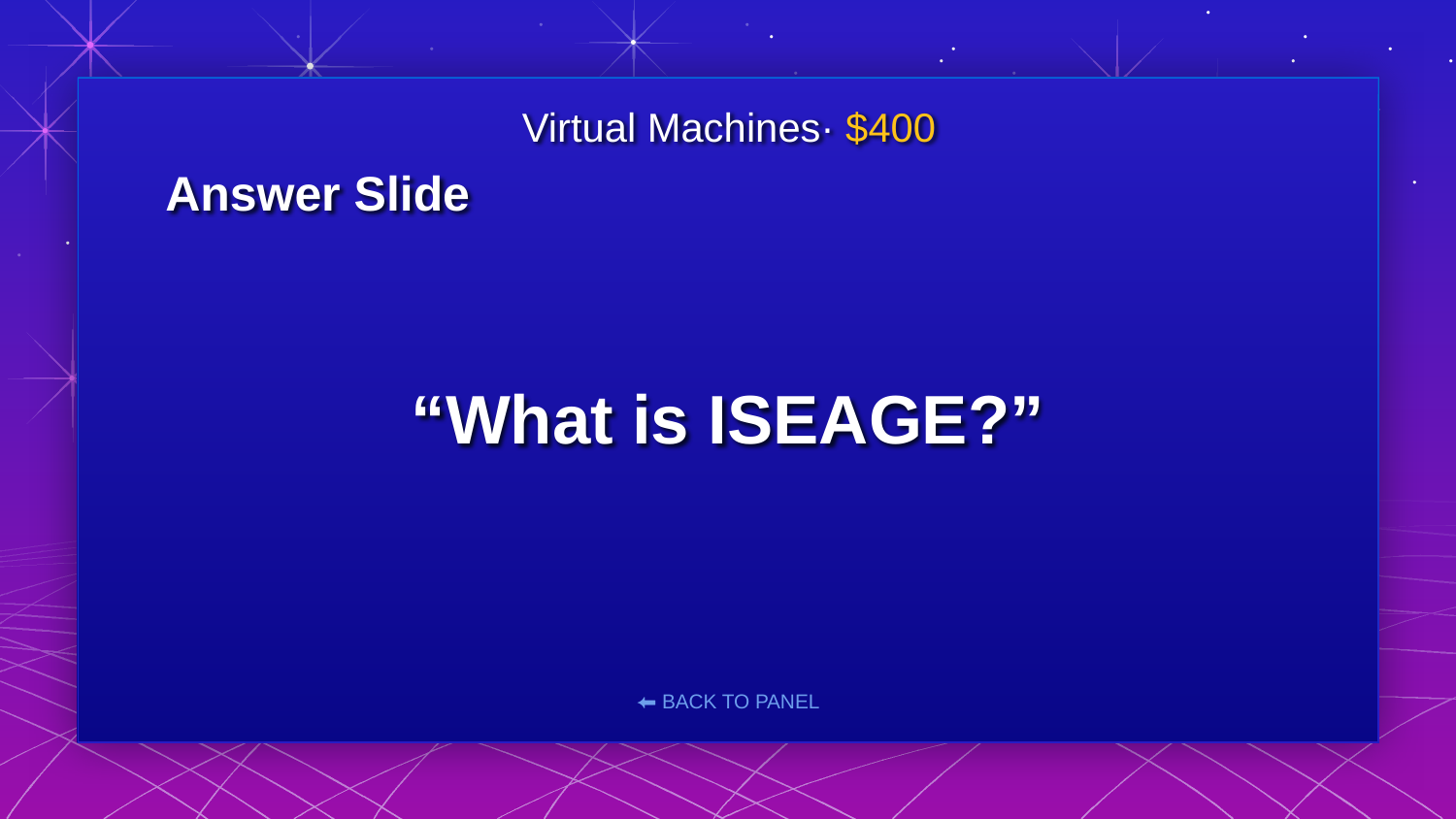

Virtual Machines· $400
Answer Slide
# “What is ISEAGE?”